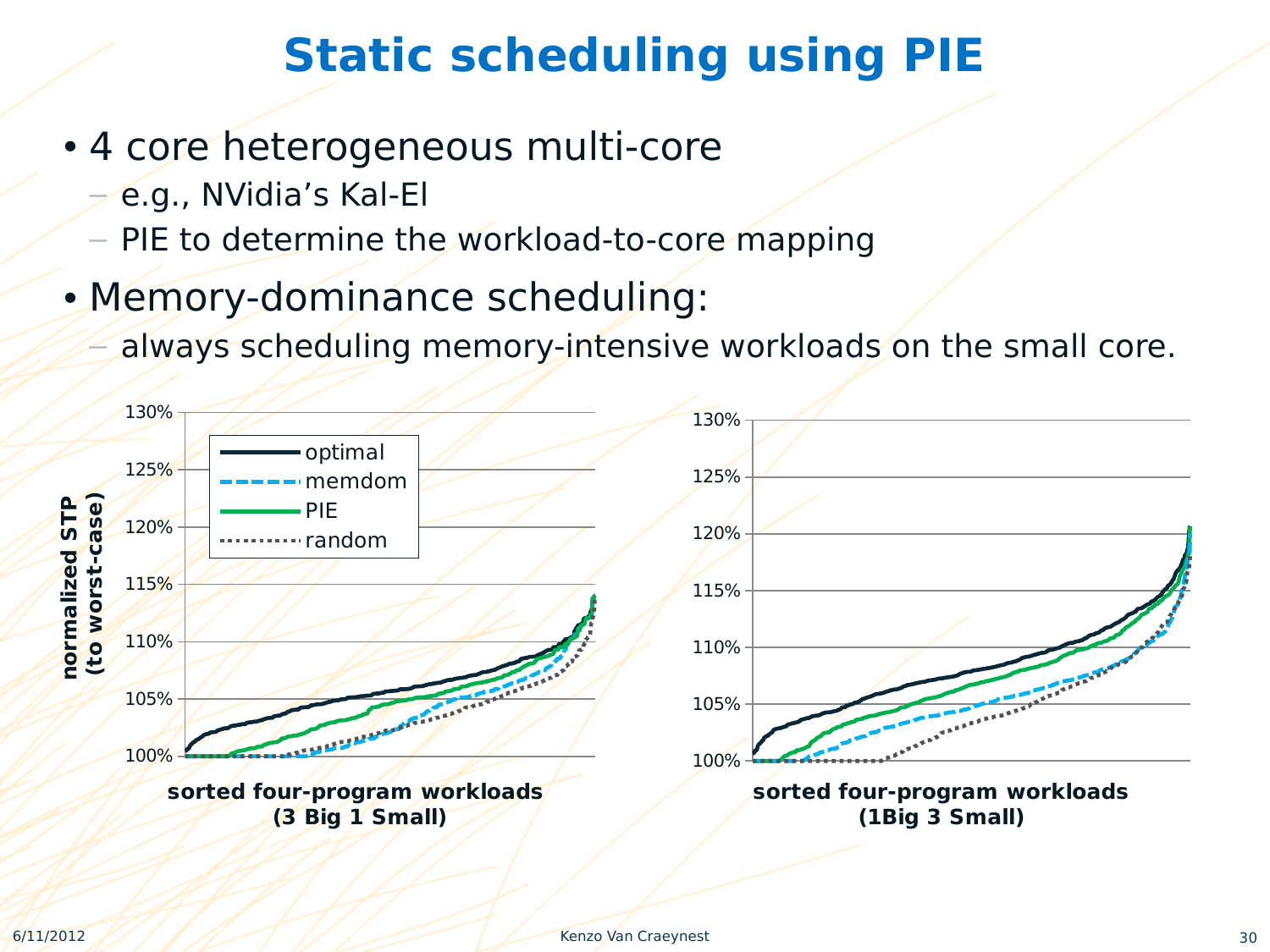

# Static scheduling using PIE
4 core heterogeneous multi-core
e.g., NVidia’s Kal-El
PIE to determine the workload-to-core mapping
Memory-dominance scheduling:
always scheduling memory-intensive workloads on the small core.

### Chart

| Category |  | PIE | memdom | random |
|---|---|---|---|---|

### Chart

| Category |  | memdom | PIE | random |
|---|---|---|---|---|
Kenzo Van Craeynest
6/11/2012
30